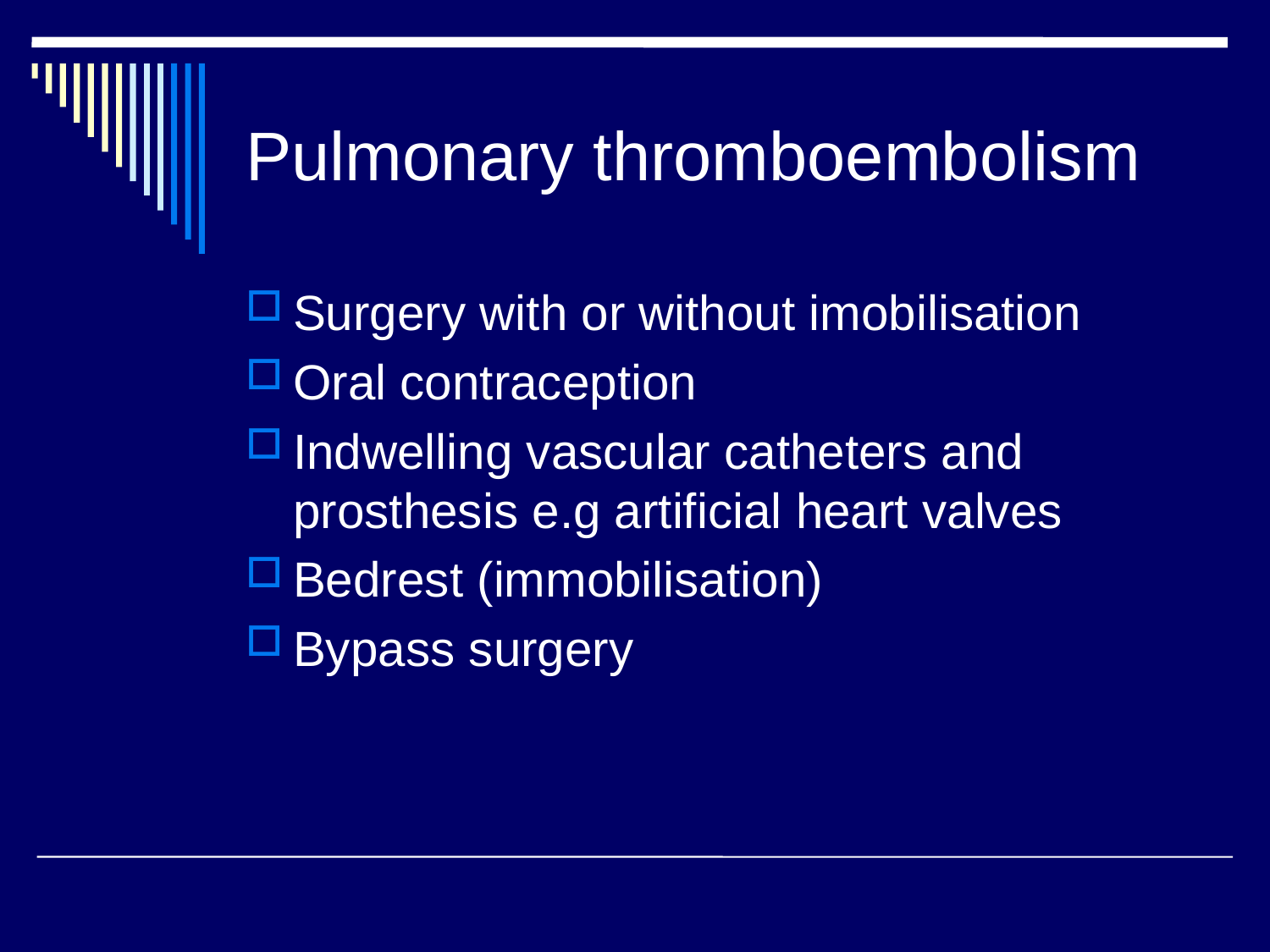

# Pulmonary thromboembolism
Surgery with or without imobilisation
Oral contraception
Indwelling vascular catheters and prosthesis e.g artificial heart valves
Bedrest (immobilisation)
Bypass surgery